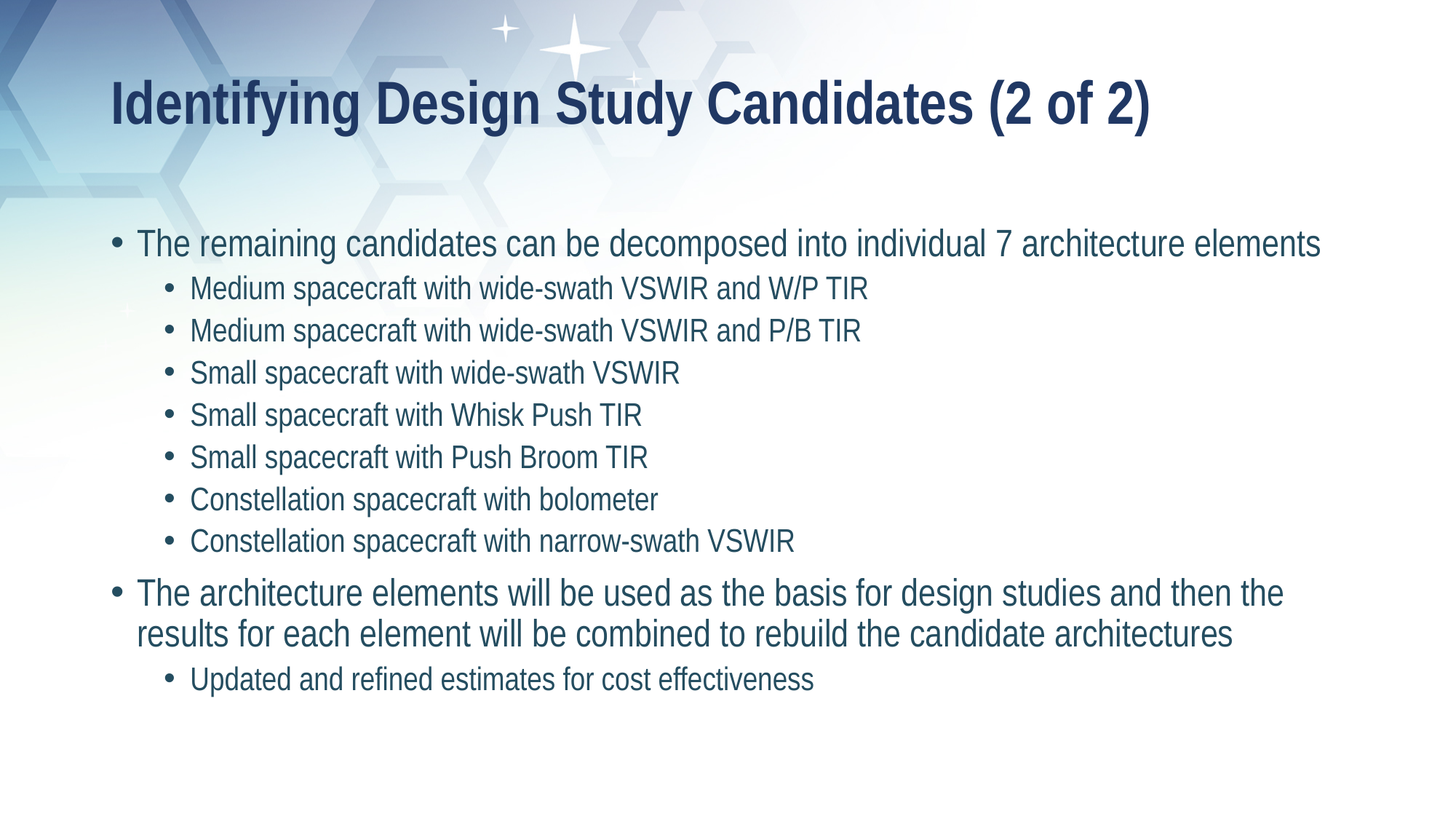

# Identifying Design Study Candidates (2 of 2)
The remaining candidates can be decomposed into individual 7 architecture elements
Medium spacecraft with wide-swath VSWIR and W/P TIR
Medium spacecraft with wide-swath VSWIR and P/B TIR
Small spacecraft with wide-swath VSWIR
Small spacecraft with Whisk Push TIR
Small spacecraft with Push Broom TIR
Constellation spacecraft with bolometer
Constellation spacecraft with narrow-swath VSWIR
The architecture elements will be used as the basis for design studies and then the results for each element will be combined to rebuild the candidate architectures
Updated and refined estimates for cost effectiveness